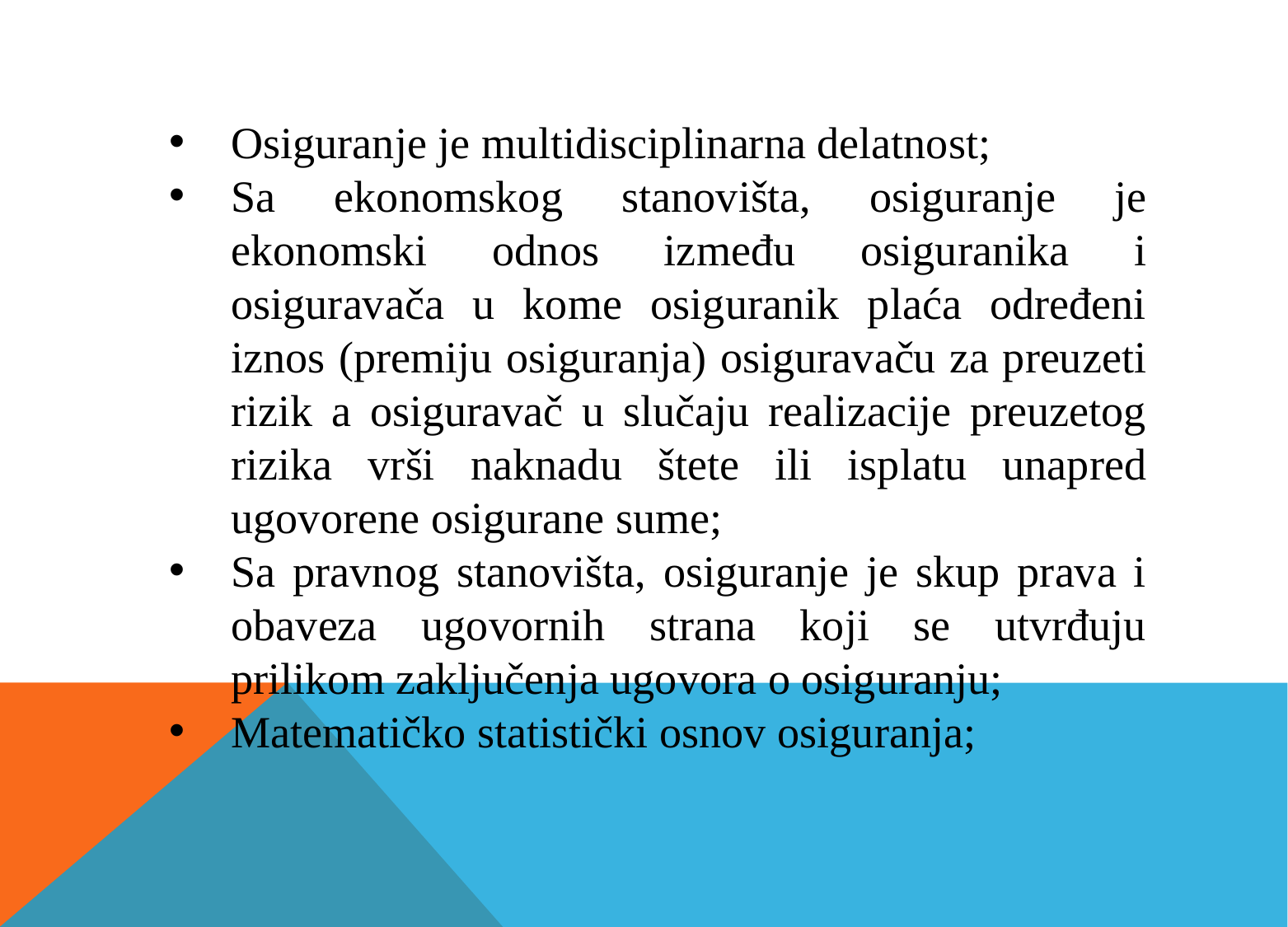

Osiguranje je multidisciplinarna delatnost;
Sa ekonomskog stanovišta, osiguranje je ekonomski odnos između osiguranika i osiguravača u kome osiguranik plaća određeni iznos (premiju osiguranja) osiguravaču za preuzeti rizik a osiguravač u slučaju realizacije preuzetog rizika vrši naknadu štete ili isplatu unapred ugovorene osigurane sume;
Sa pravnog stanovišta, osiguranje je skup prava i obaveza ugovornih strana koji se utvrđuju prilikom zaključenja ugovora o osiguranju;
Matematičko statistički osnov osiguranja;